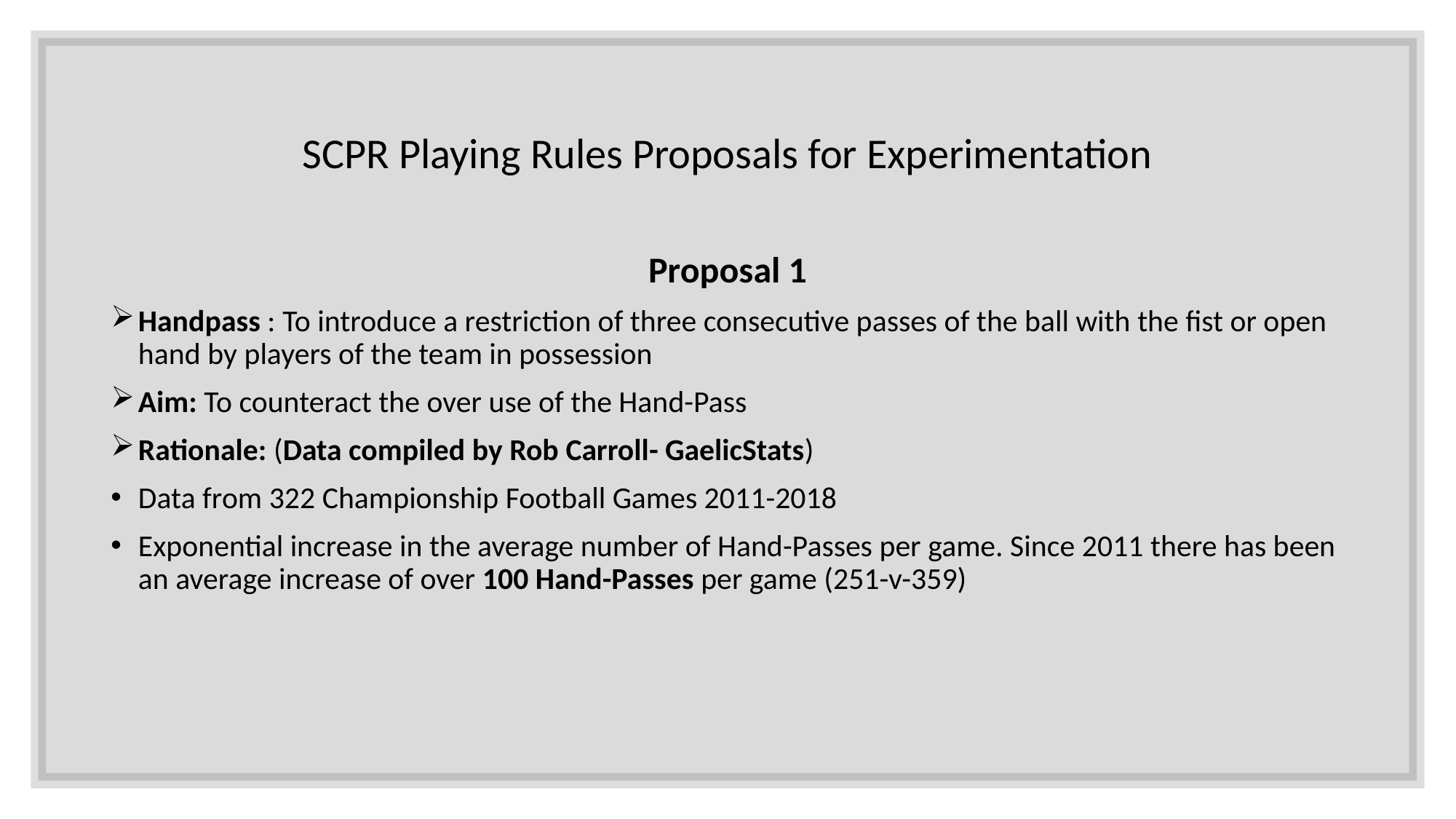

SCPR Playing Rules Proposals for Experimentation
Proposal 1
Handpass : To introduce a restriction of three consecutive passes of the ball with the fist or open hand by players of the team in possession
Aim: To counteract the over use of the Hand-Pass
Rationale: (Data compiled by Rob Carroll- GaelicStats)
Data from 322 Championship Football Games 2011-2018
Exponential increase in the average number of Hand-Passes per game. Since 2011 there has been an average increase of over 100 Hand-Passes per game (251-v-359)